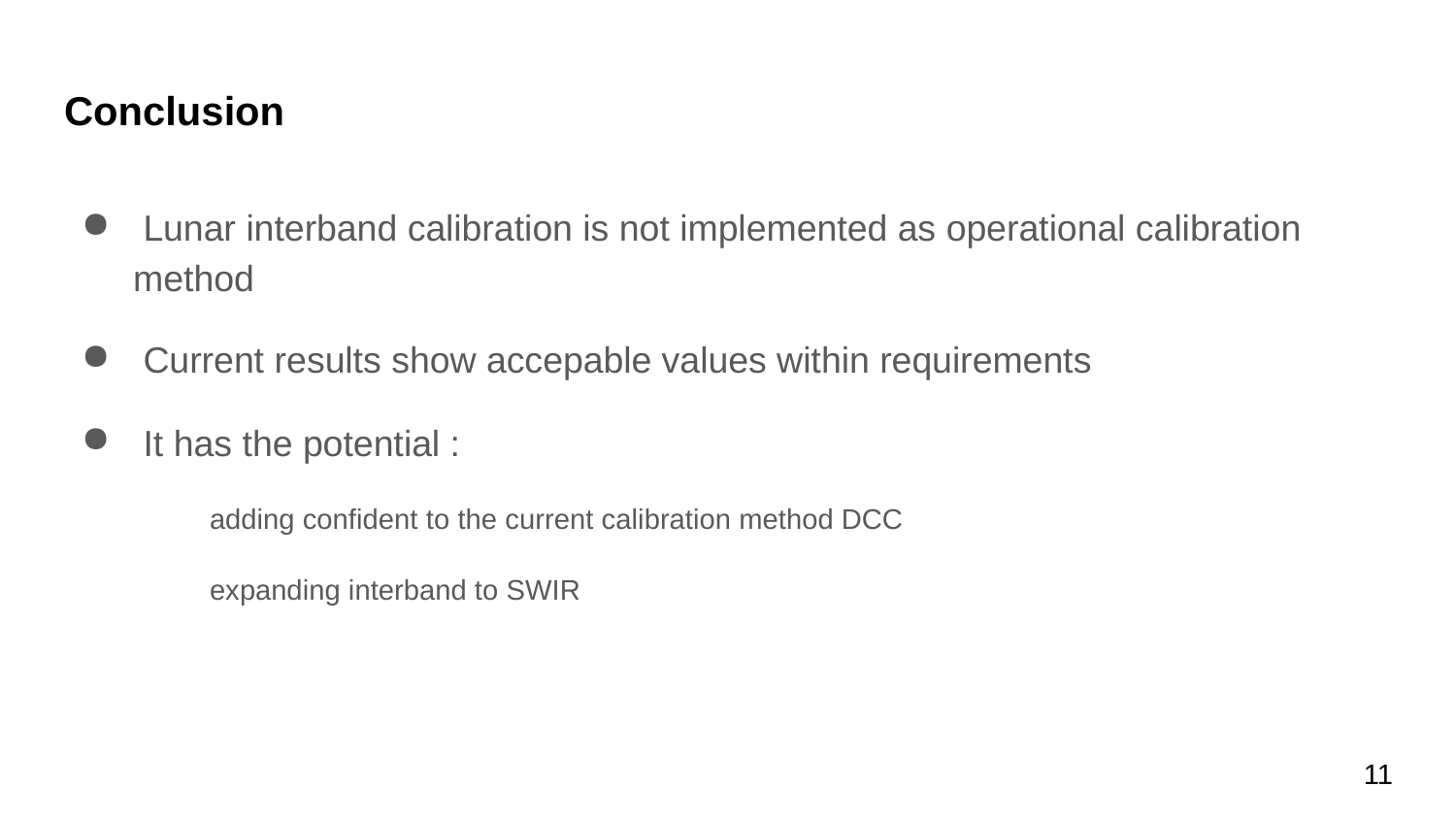

# Conclusion
 Lunar interband calibration is not implemented as operational calibration method
 Current results show accepable values within requirements
 It has the potential :
	adding confident to the current calibration method DCC
	expanding interband to SWIR

11